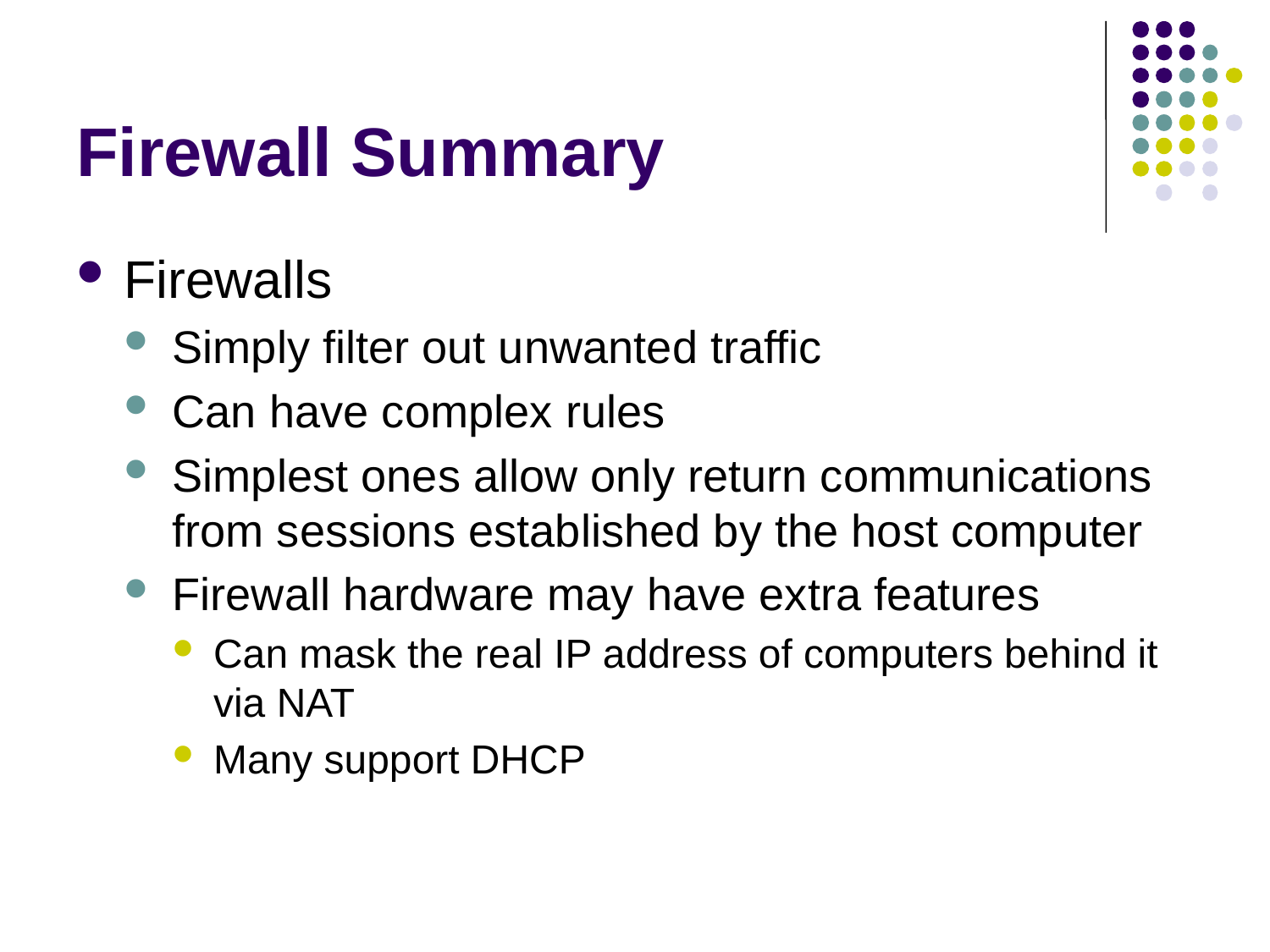

# Firewall Summary
Firewalls
Simply filter out unwanted traffic
Can have complex rules
Simplest ones allow only return communications from sessions established by the host computer
Firewall hardware may have extra features
Can mask the real IP address of computers behind it via NAT
Many support DHCP